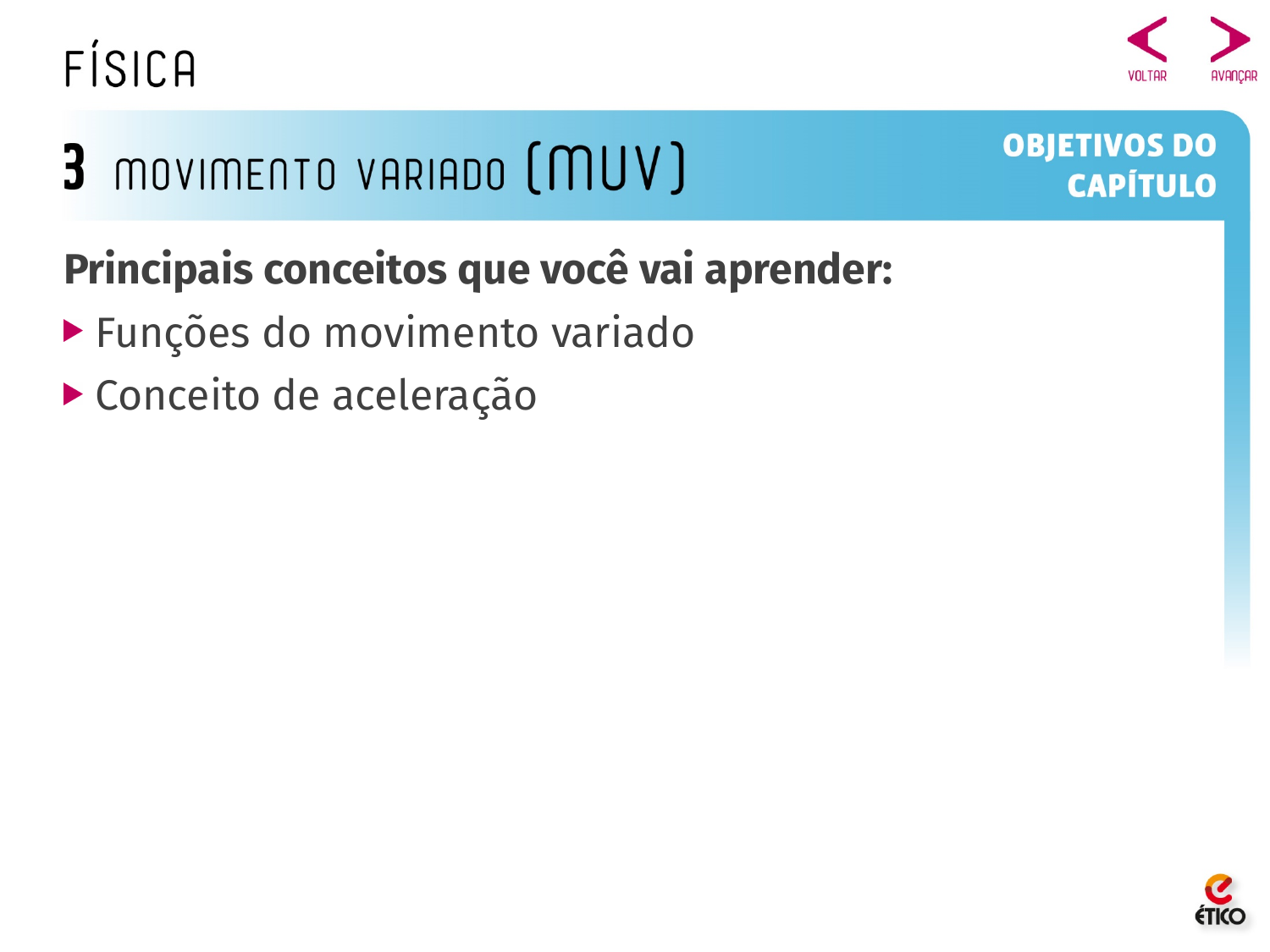

Principais conceitos que você vai aprender:
Funções do movimento variado
Conceito de aceleração